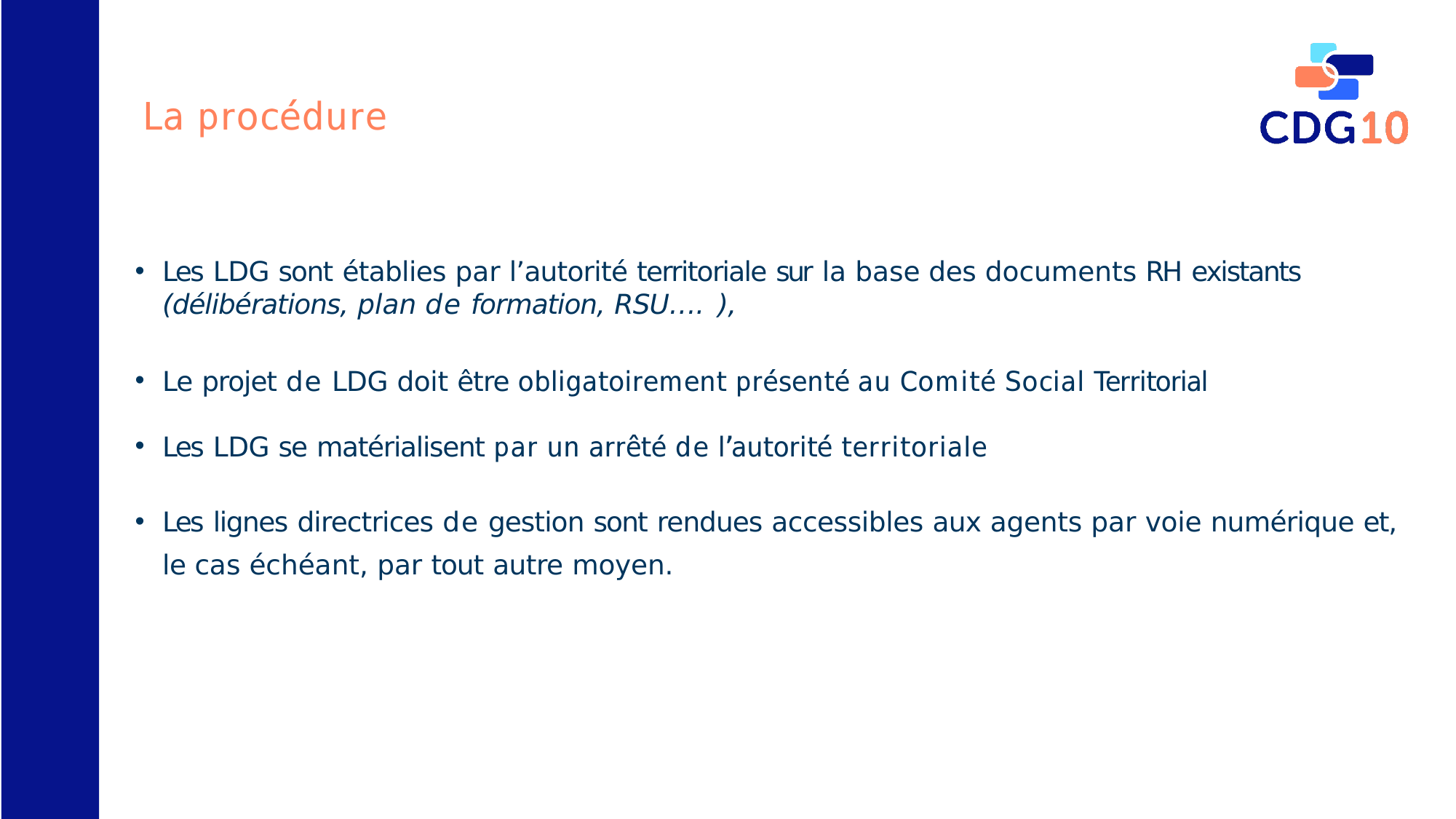

# La procédure
Les LDG sont établies par l’autorité territoriale sur la base des documents RH existants (délibérations, plan de formation, RSU…. ),

Le projet de LDG doit être obligatoirement présenté au Comité Social Territorial

Les LDG se matérialisent par un arrêté de l’autorité territoriale

Les lignes directrices de gestion sont rendues accessibles aux agents par voie numérique et, le cas échéant, par tout autre moyen.